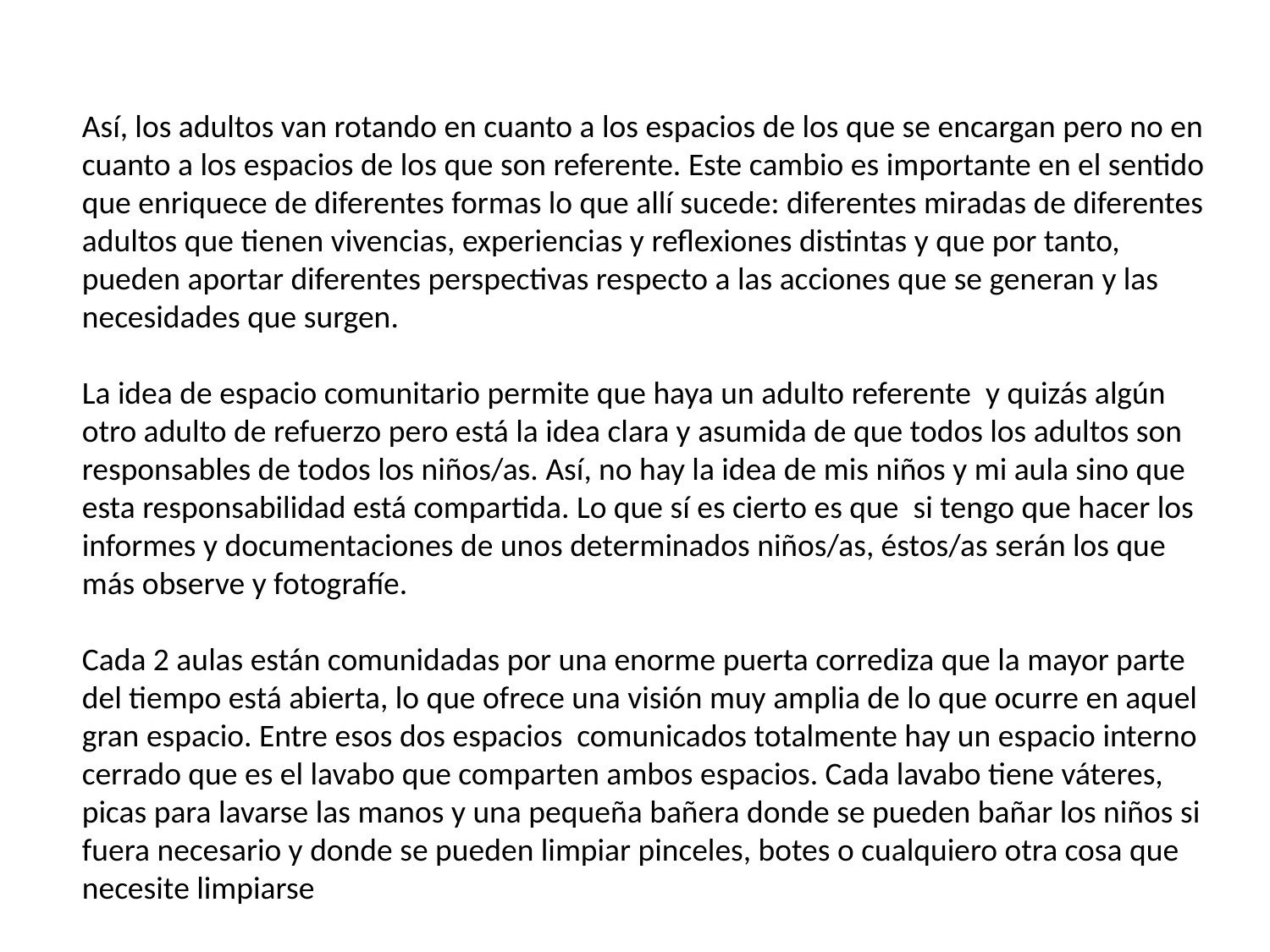

Así, los adultos van rotando en cuanto a los espacios de los que se encargan pero no en cuanto a los espacios de los que son referente. Este cambio es importante en el sentido que enriquece de diferentes formas lo que allí sucede: diferentes miradas de diferentes adultos que tienen vivencias, experiencias y reflexiones distintas y que por tanto, pueden aportar diferentes perspectivas respecto a las acciones que se generan y las necesidades que surgen.

La idea de espacio comunitario permite que haya un adulto referente  y quizás algún otro adulto de refuerzo pero está la idea clara y asumida de que todos los adultos son responsables de todos los niños/as. Así, no hay la idea de mis niños y mi aula sino que esta responsabilidad está compartida. Lo que sí es cierto es que  si tengo que hacer los informes y documentaciones de unos determinados niños/as, éstos/as serán los que  más observe y fotografíe.

Cada 2 aulas están comunidadas por una enorme puerta corrediza que la mayor parte del tiempo está abierta, lo que ofrece una visión muy amplia de lo que ocurre en aquel gran espacio. Entre esos dos espacios  comunicados totalmente hay un espacio interno cerrado que es el lavabo que comparten ambos espacios. Cada lavabo tiene váteres, picas para lavarse las manos y una pequeña bañera donde se pueden bañar los niños si fuera necesario y donde se pueden limpiar pinceles, botes o cualquiero otra cosa que necesite limpiarse